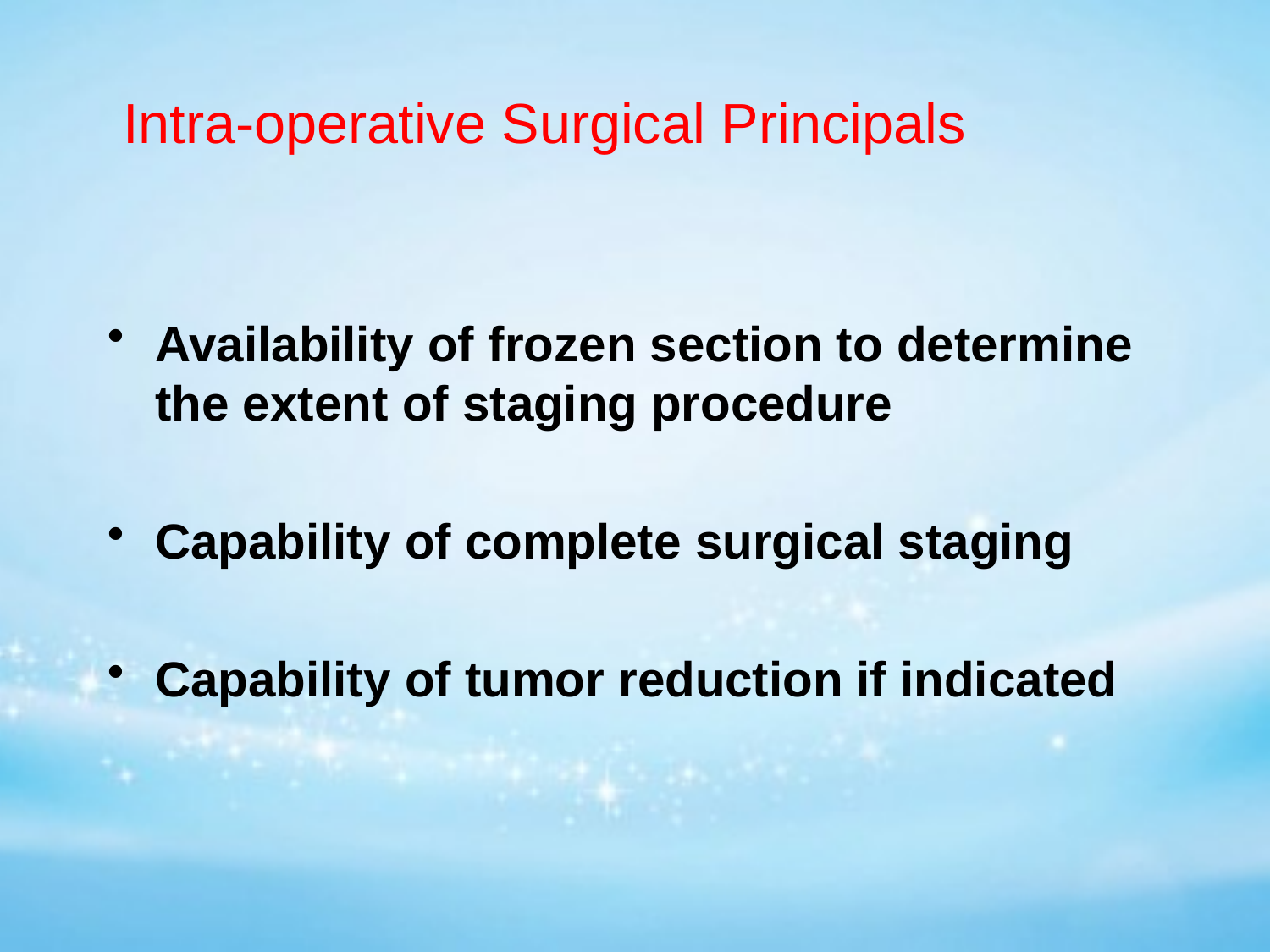

Intra-operative Surgical Principals
Availability of frozen section to determine the extent of staging procedure

Capability of complete surgical staging

Capability of tumor reduction if indicated